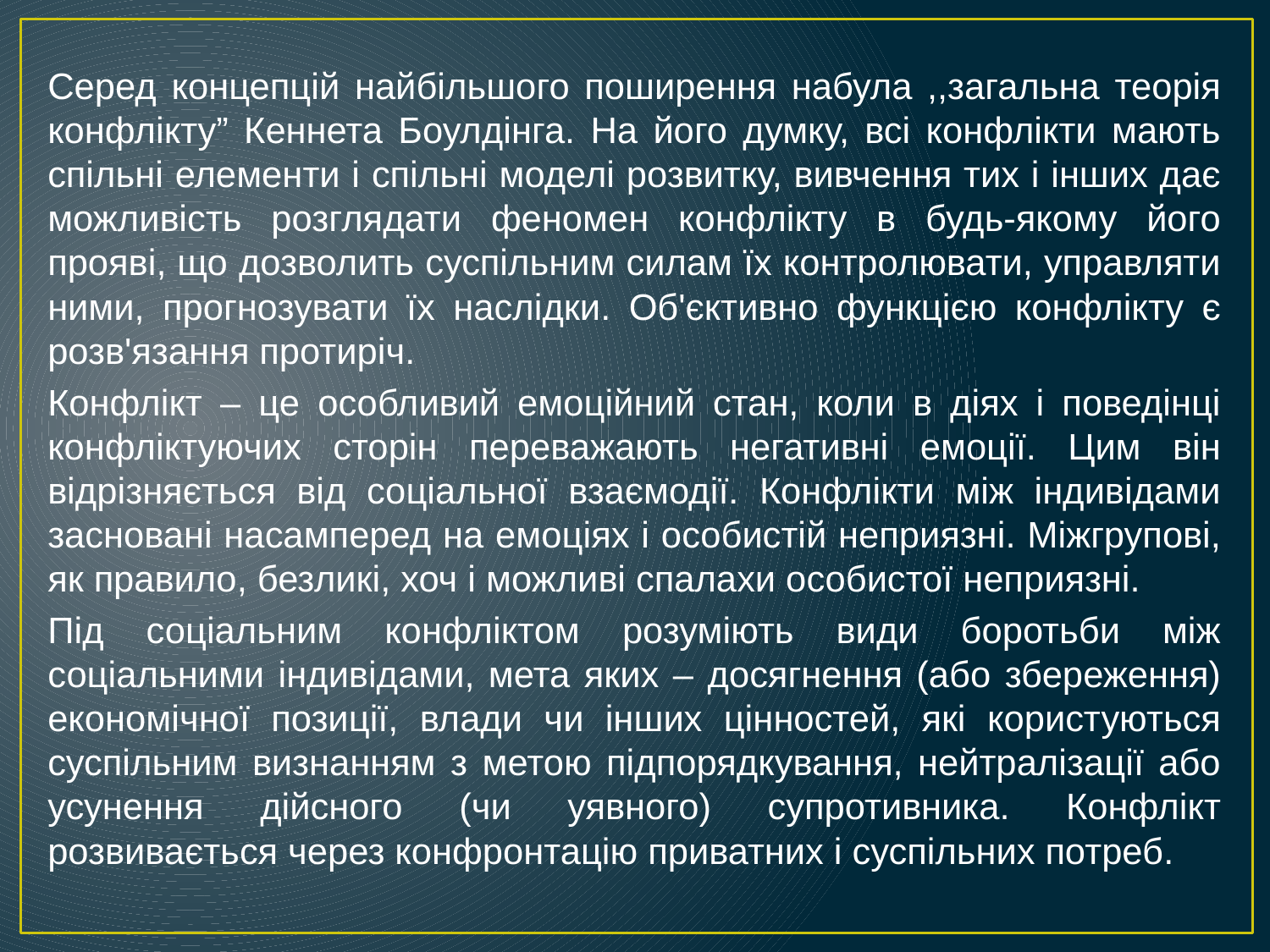

Серед концепцій найбільшого поширення набула ,,загальна теорія конфлікту” Кеннета Боулдінга. На його думку, всі конфлікти мають спільні елементи і спільні моделі розвитку, вивчення тих і інших дає можливість розглядати феномен конфлікту в будь-якому його прояві, що дозволить суспільним силам їх контролювати, управляти ними, прогнозувати їх наслідки. Об'єктивно функцією конфлікту є розв'язання протиріч.
Конфлікт – це особливий емоційний стан, коли в діях і поведінці конфліктуючих сторін переважають негативні емоції. Цим він відрізняється від соціальної взаємодії. Конфлікти між індивідами засновані насамперед на емоціях і особистій неприязні. Міжгрупові, як правило, безликі, хоч і можливі спалахи особистої неприязні.
Під соціальним конфліктом розуміють види боротьби між соціальними індивідами, мета яких – досягнення (або збереження) економічної позиції, влади чи інших цінностей, які користуються суспільним визнанням з метою підпорядкування, нейтралізації або усунення дійсного (чи уявного) супротивника. Конфлікт розвивається через конфронтацію приватних і суспільних потреб.